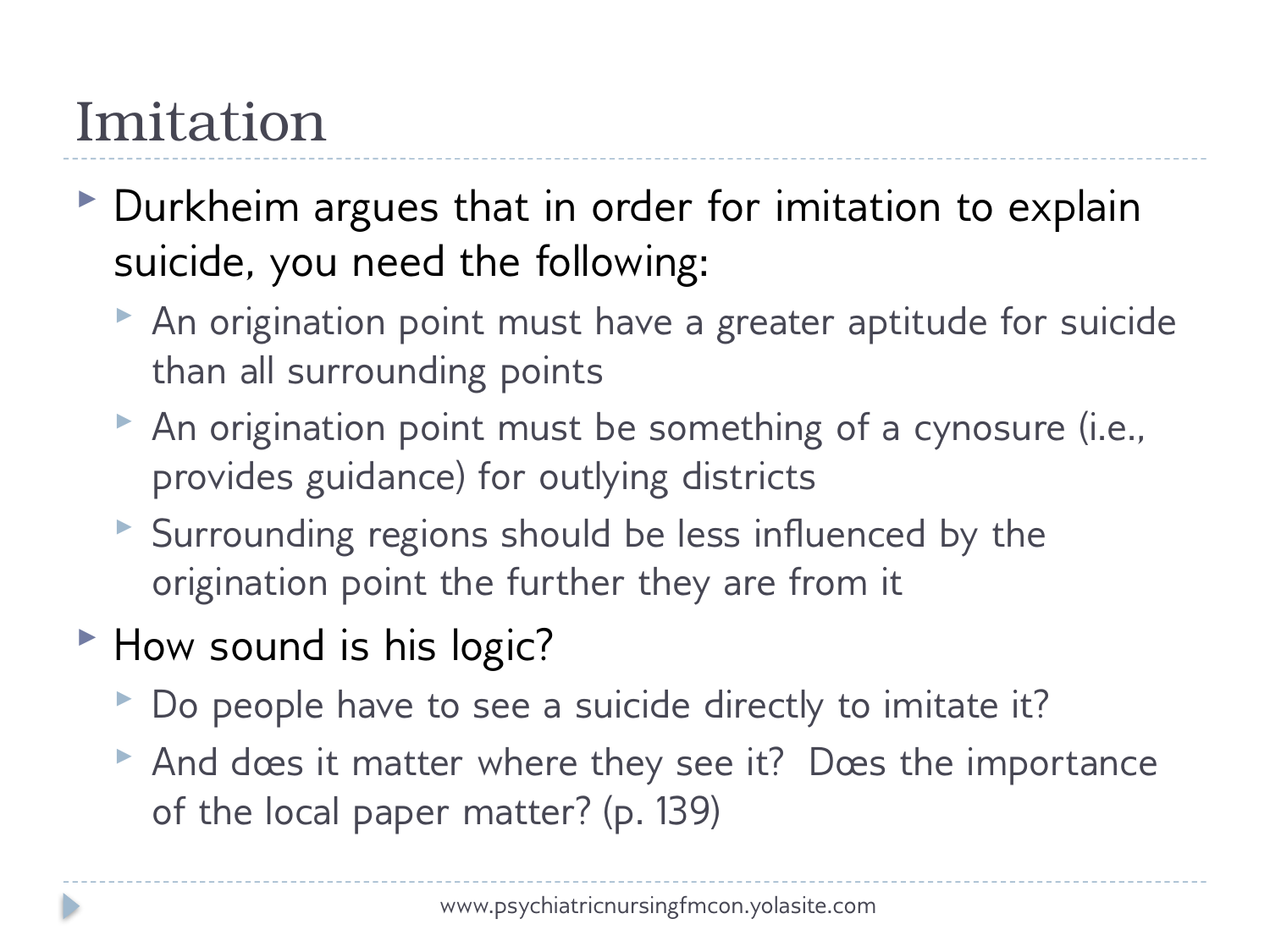

# Imitation
Durkheim argues that in order for imitation to explain suicide, you need the following:
An origination point must have a greater aptitude for suicide than all surrounding points
An origination point must be something of a cynosure (i.e., provides guidance) for outlying districts
Surrounding regions should be less influenced by the origination point the further they are from it
How sound is his logic?
Do people have to see a suicide directly to imitate it?
And does it matter where they see it?  Does the importance of the local paper matter? (p. 139)
www.psychiatricnursingfmcon.yolasite.com